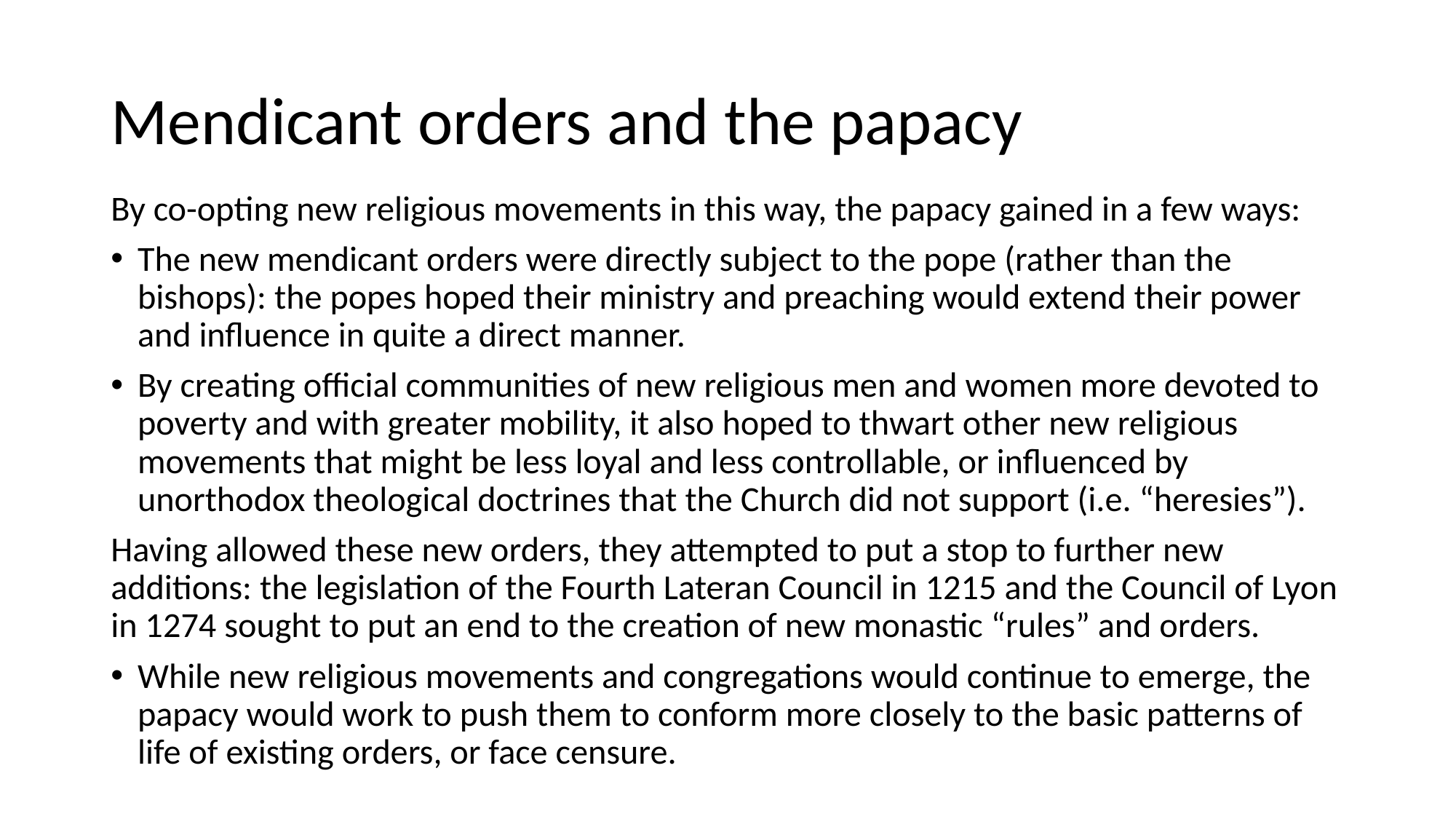

# Mendicant orders and the papacy
By co-opting new religious movements in this way, the papacy gained in a few ways:
The new mendicant orders were directly subject to the pope (rather than the bishops): the popes hoped their ministry and preaching would extend their power and influence in quite a direct manner.
By creating official communities of new religious men and women more devoted to poverty and with greater mobility, it also hoped to thwart other new religious movements that might be less loyal and less controllable, or influenced by unorthodox theological doctrines that the Church did not support (i.e. “heresies”).
Having allowed these new orders, they attempted to put a stop to further new additions: the legislation of the Fourth Lateran Council in 1215 and the Council of Lyon in 1274 sought to put an end to the creation of new monastic “rules” and orders.
While new religious movements and congregations would continue to emerge, the papacy would work to push them to conform more closely to the basic patterns of life of existing orders, or face censure.